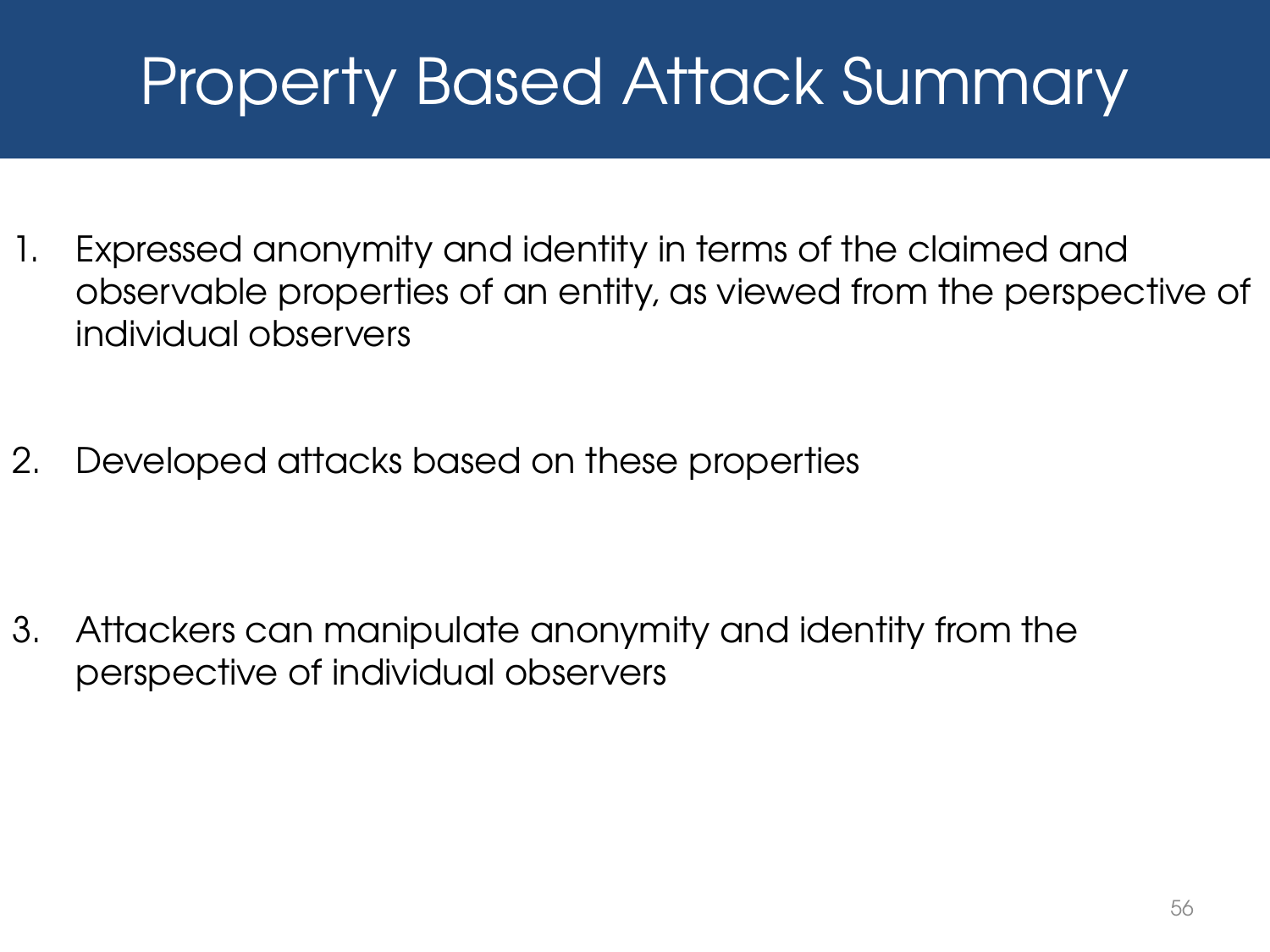

# Property Based Attack Summary

Expressed anonymity and identity in terms of the claimed and observable properties of an entity, as viewed from the perspective of individual observers

Developed attacks based on these properties

Attackers can manipulate anonymity and identity from the perspective of individual observers
56